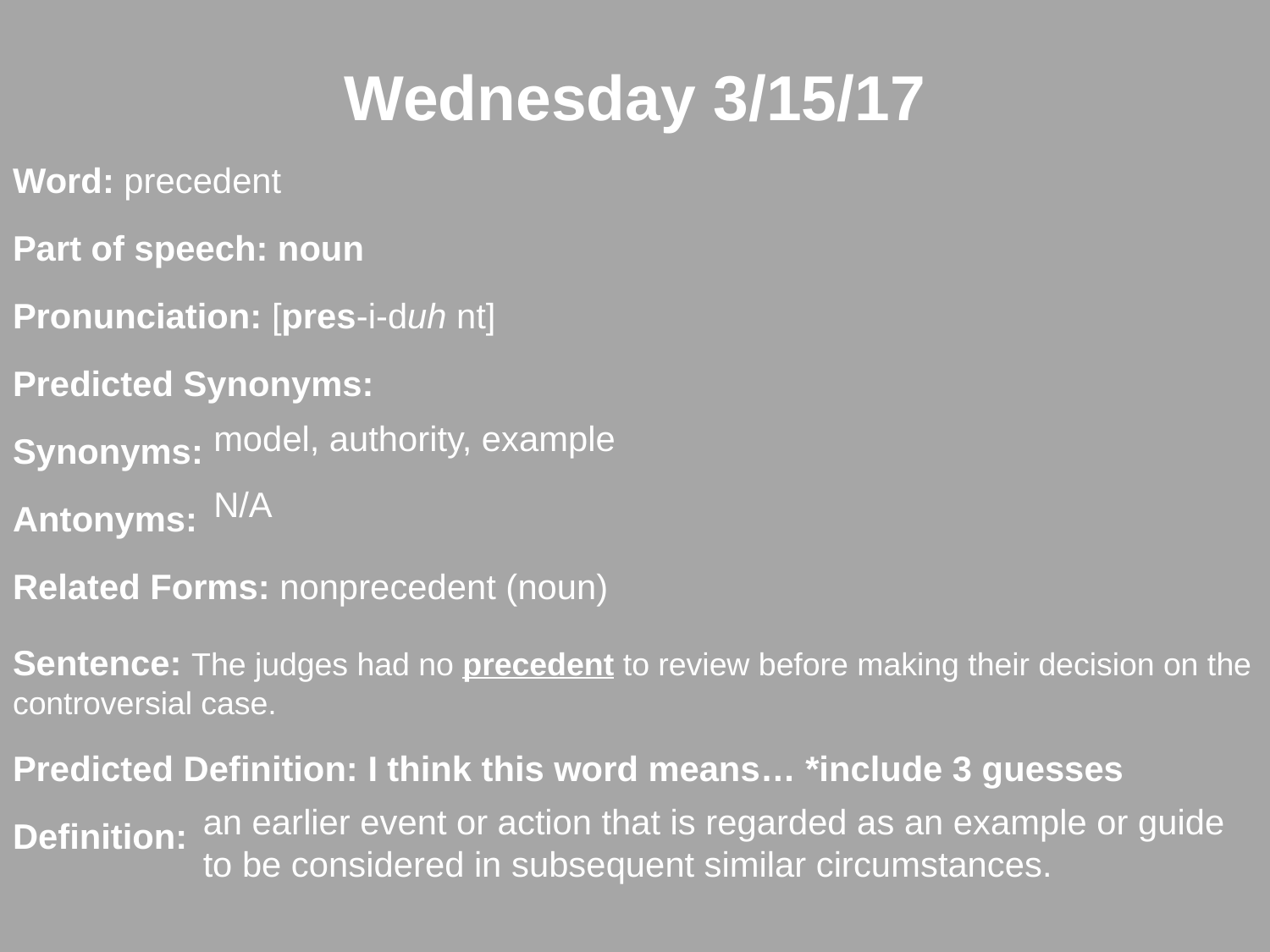

Wednesday 3/15/17

Word: precedent

Part of speech: noun

Pronunciation: [pres-i-duh nt]

Predicted Synonyms:

Synonyms:

Antonyms:

Related Forms: nonprecedent (noun)

Sentence: The judges had no precedent to review before making their decision on the controversial case.

Predicted Definition: I think this word means… *include 3 guesses

Definition:

model, authority, example
N/A
an earlier event or action that is regarded as an example or guide to be considered in subsequent similar circumstances.